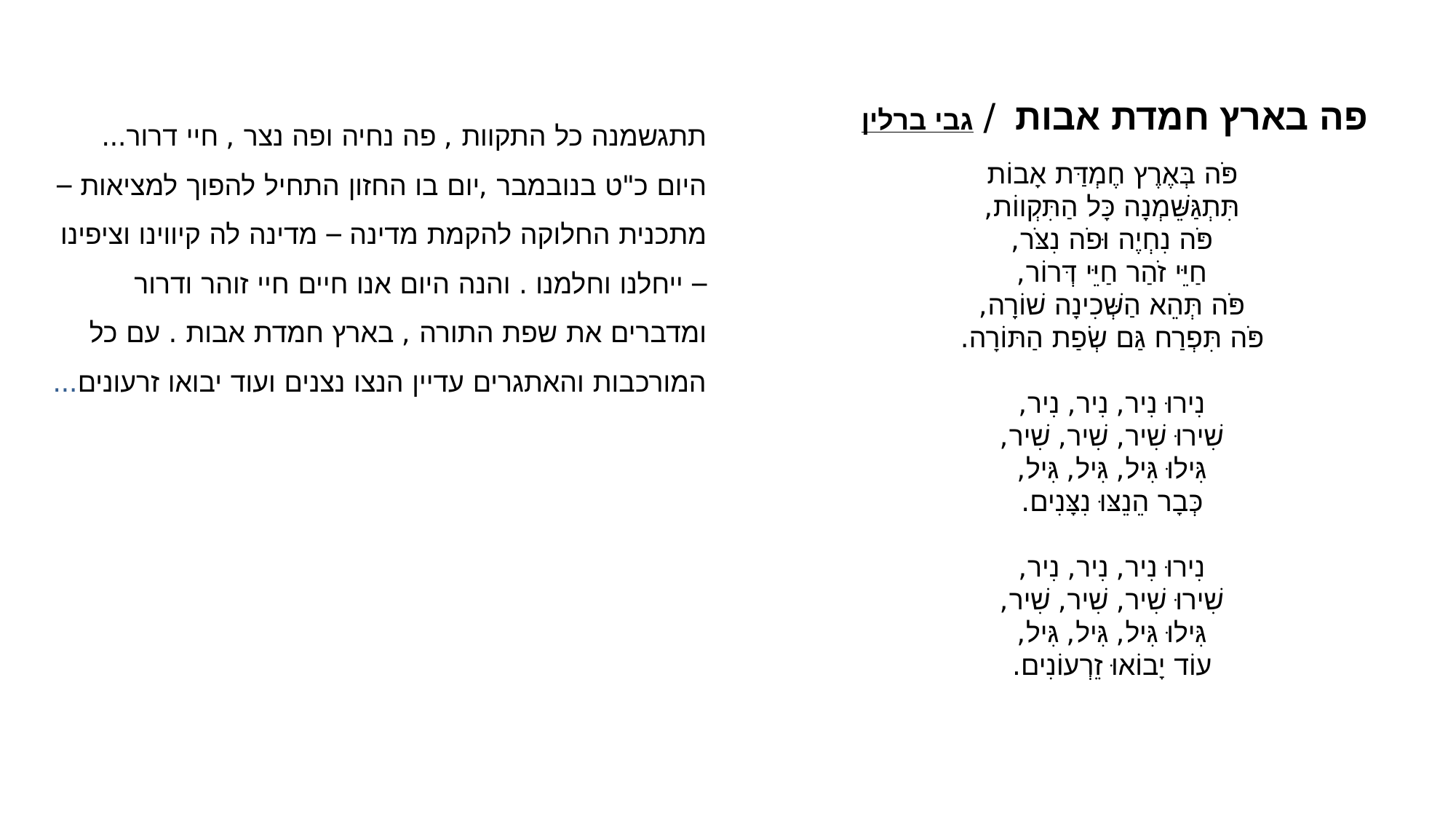

פה בארץ חמדת אבות / גבי ברלין
פֹּה בְּאֶרֶץ חֶמְדַּת אָבוֹת
תִּתְגַּשֵּׁמְנָה כָּל הַתִּקְווֹת,
פֹּה נִחְיֶה וּפֹה נִצֹּר,
חַיֵּי זֹהַר חַיֵּי דְּרוֹר,
פֹּה תְּהֵא הַשְּׁכִינָה שׁוֹרָה,
פֹּה תִּפְרַח גַּם שְׂפַת הַתּוֹרָה.
נִירוּ נִיר, נִיר, נִיר,
שִׁירוּ שִׁיר, שִׁיר, שִׁיר,
גִּילוּ גִּיל, גִּיל, גִּיל,
כְּבָר הֵנֵצּוּ נִצָּנִים.
נִירוּ נִיר, נִיר, נִיר,
שִׁירוּ שִׁיר, שִׁיר, שִׁיר,
גִּילוּ גִּיל, גִּיל, גִּיל,
עוֹד יָבוֹאוּ זֵרְעוֹנִים.
תתגשמנה כל התקוות , פה נחיה ופה נצר , חיי דרור... היום כ"ט בנובמבר ,יום בו החזון התחיל להפוך למציאות – מתכנית החלוקה להקמת מדינה – מדינה לה קיווינו וציפינו – ייחלנו וחלמנו . והנה היום אנו חיים חיי זוהר ודרור ומדברים את שפת התורה , בארץ חמדת אבות . עם כל המורכבות והאתגרים עדיין הנצו נצנים ועוד יבואו זרעונים...